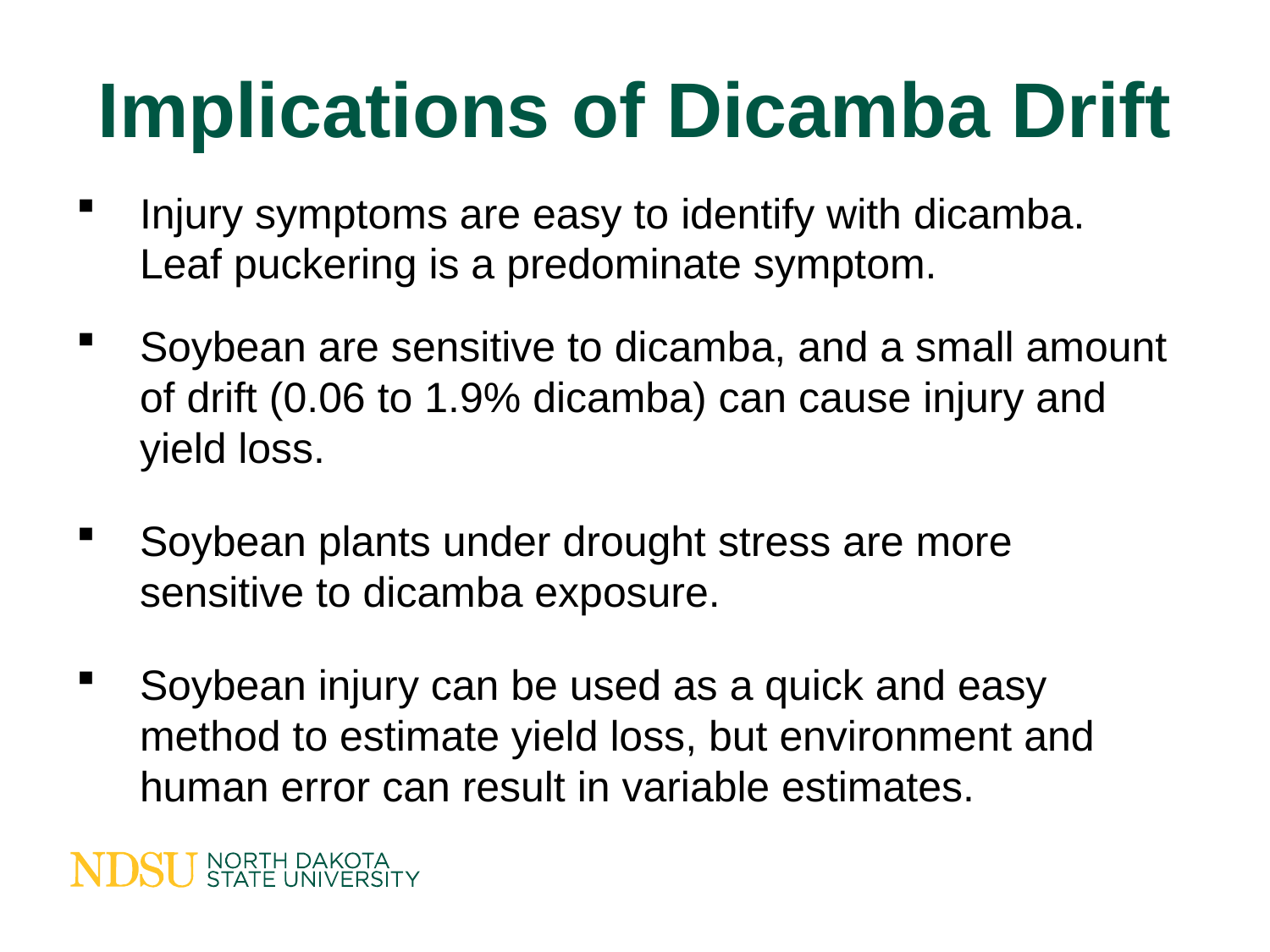

# Implications of Dicamba Drift
Injury symptoms are easy to identify with dicamba. Leaf puckering is a predominate symptom.
Soybean are sensitive to dicamba, and a small amount of drift (0.06 to 1.9% dicamba) can cause injury and yield loss.
Soybean plants under drought stress are more sensitive to dicamba exposure.
Soybean injury can be used as a quick and easy method to estimate yield loss, but environment and human error can result in variable estimates.